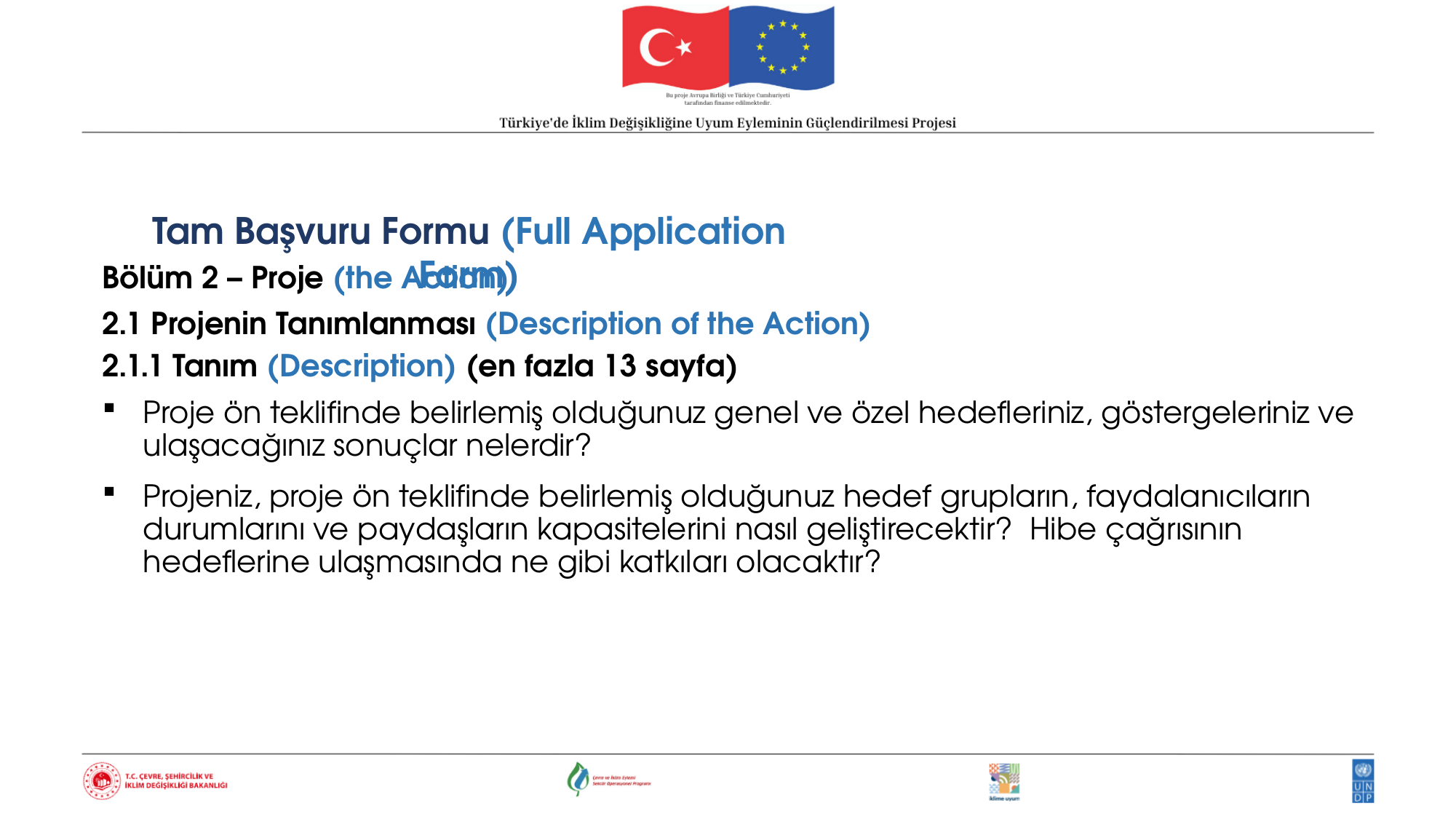

Tam Başvuru Formu (Full Application Form)
Bölüm 2 – Proje (the Action)
2.1 Projenin Tanımlanması (Description of the Action)
2.1.1 Tanım (Description) (en fazla 13 sayfa)
Proje ön teklifinde belirlemiş olduğunuz genel ve özel hedefleriniz, göstergeleriniz ve ulaşacağınız sonuçlar nelerdir?
Projeniz, proje ön teklifinde belirlemiş olduğunuz hedef grupların, faydalanıcıların durumlarını ve paydaşların kapasitelerini nasıl geliştirecektir?  Hibe çağrısının hedeflerine ulaşmasında ne gibi katkıları olacaktır?